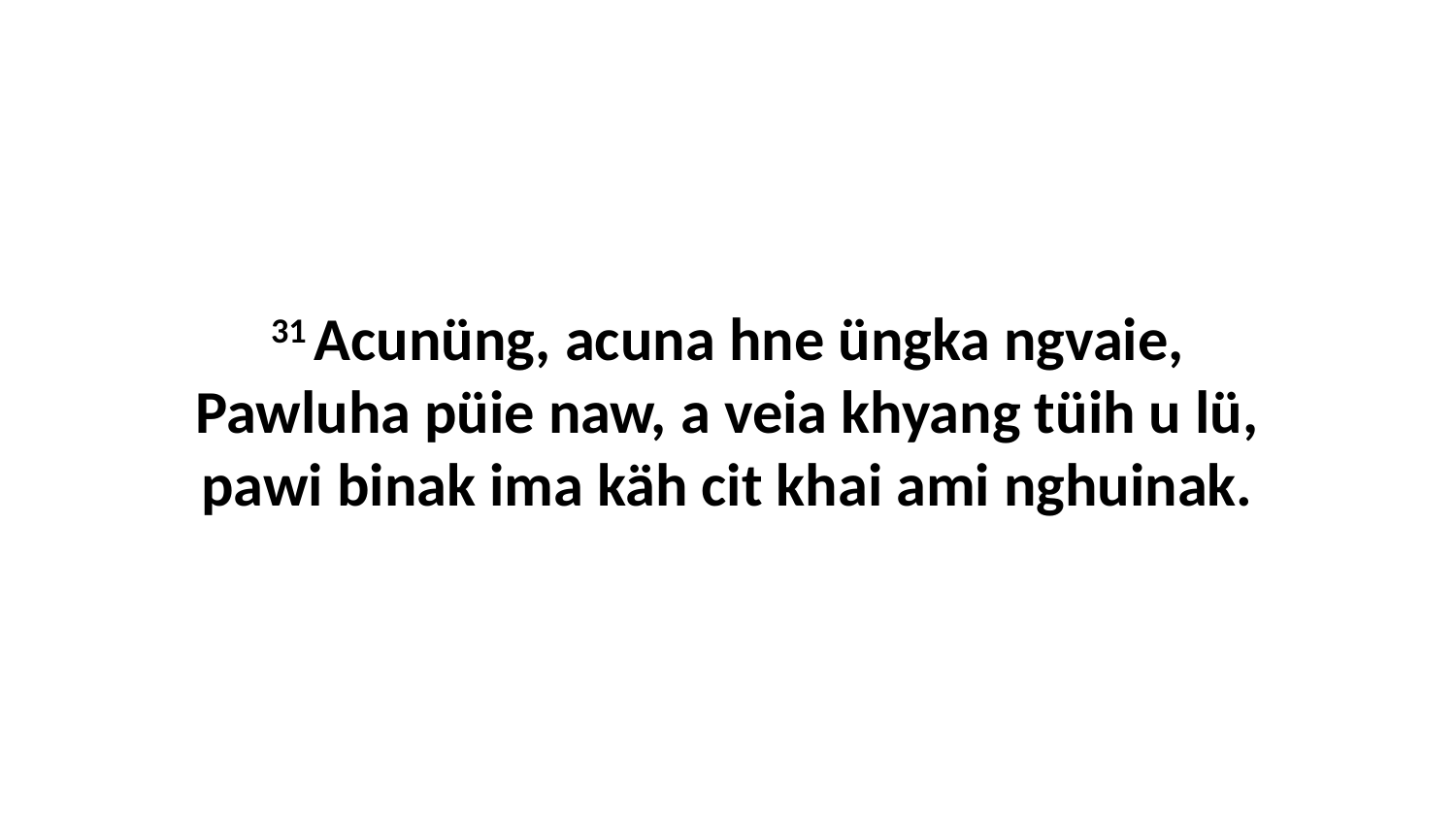

31 Acunüng, acuna hne üngka ngvaie, Pawluha püie naw, a veia khyang tüih u lü, pawi binak ima käh cit khai ami nghuinak.